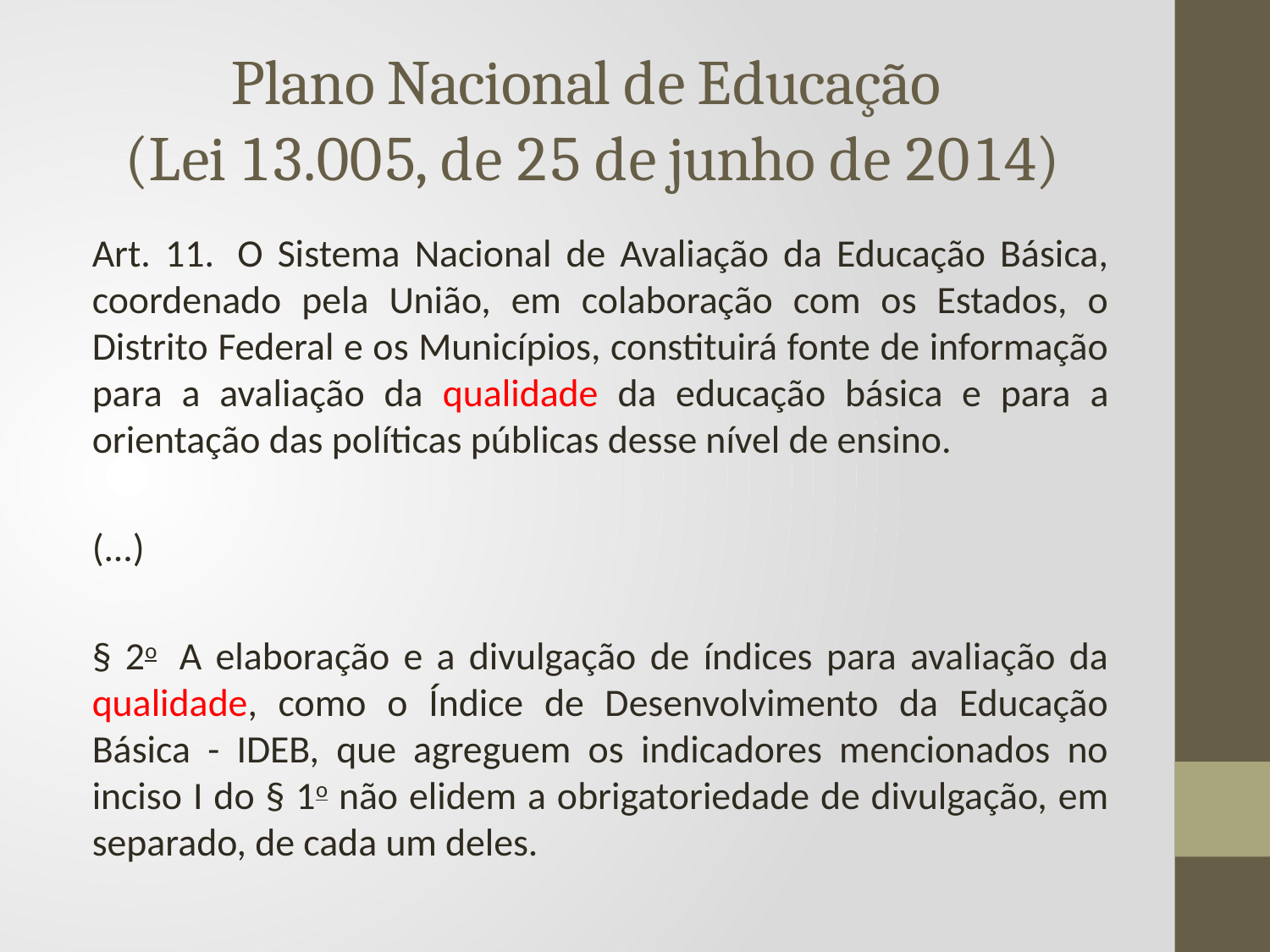

# Plano Nacional de Educação (Lei 13.005, de 25 de junho de 2014)
Art. 11.  O Sistema Nacional de Avaliação da Educação Básica, coordenado pela União, em colaboração com os Estados, o Distrito Federal e os Municípios, constituirá fonte de informação para a avaliação da qualidade da educação básica e para a orientação das políticas públicas desse nível de ensino.

(...)

§ 2o  A elaboração e a divulgação de índices para avaliação da qualidade, como o Índice de Desenvolvimento da Educação Básica - IDEB, que agreguem os indicadores mencionados no inciso I do § 1o não elidem a obrigatoriedade de divulgação, em separado, de cada um deles.